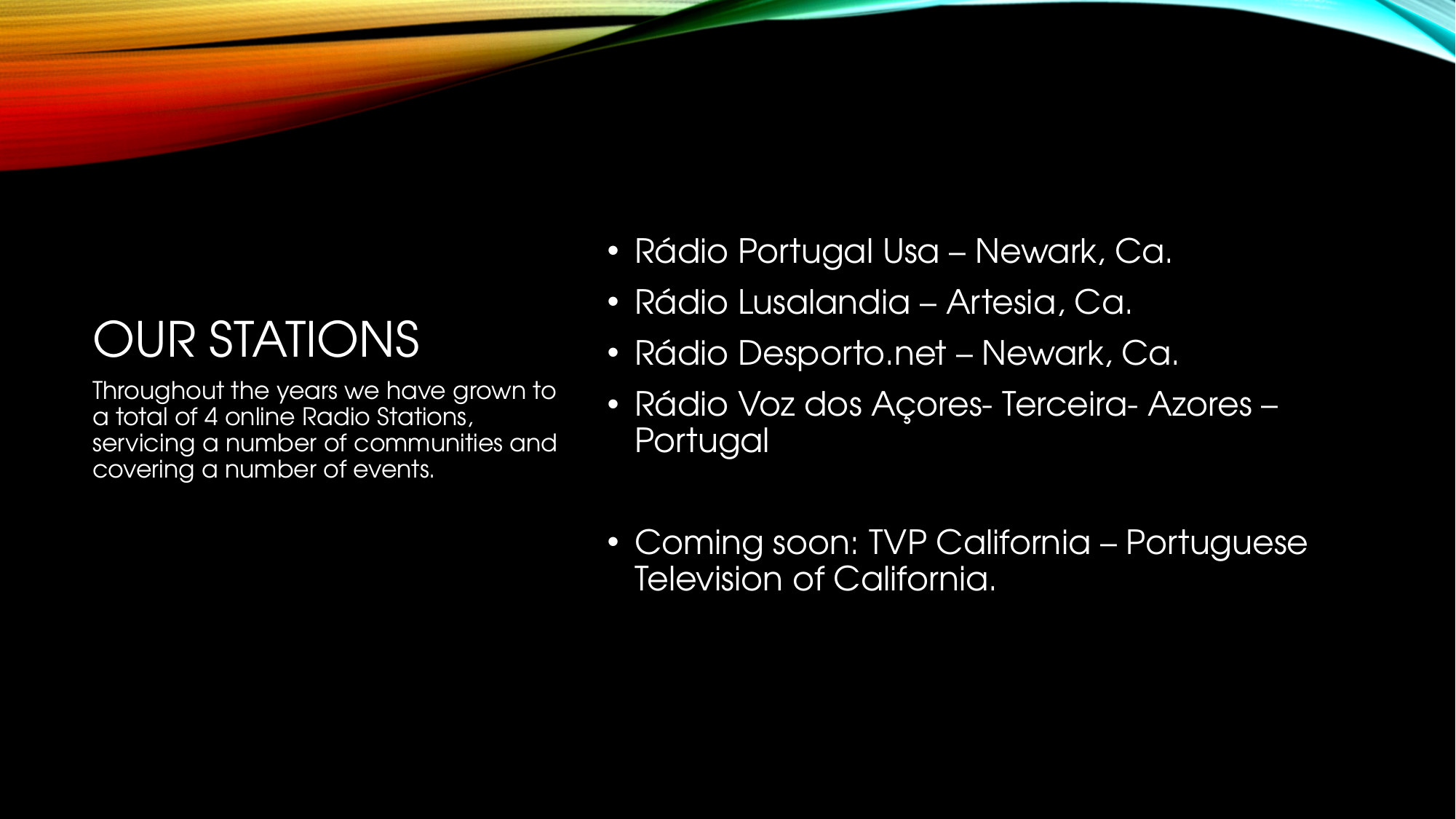

Rádio Portugal Usa – Newark, Ca.
Rádio Lusalandia – Artesia, Ca.
Rádio Desporto.net – Newark, Ca.
Rádio Voz dos Açores- Terceira- Azores – Portugal

Coming soon: TVP California – Portuguese Television of California.
# Our stations
Throughout the years we have grown to a total of 4 online Radio Stations, servicing a number of communities and covering a number of events.